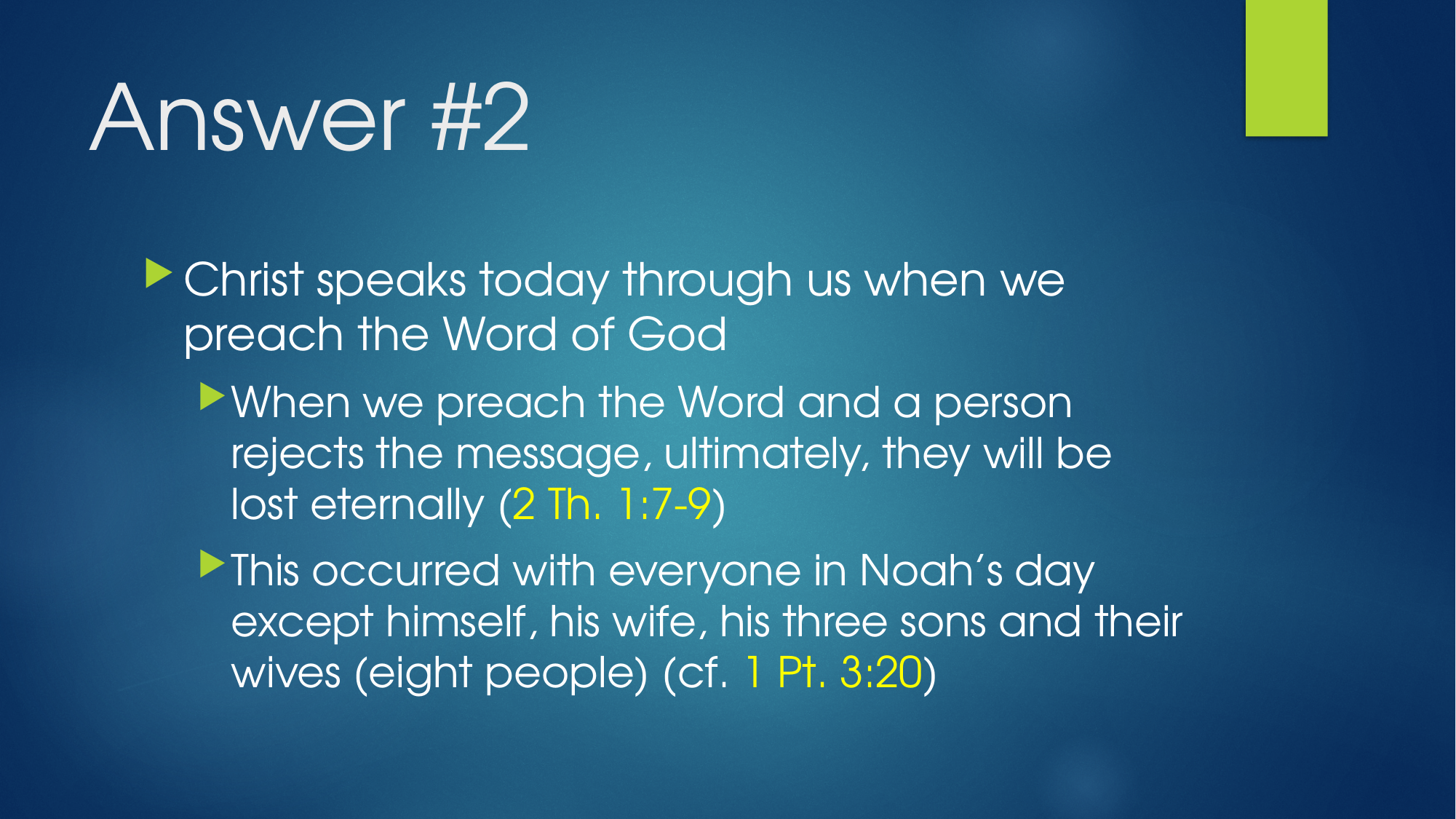

# Answer #2
Christ speaks today through us when we preach the Word of God
When we preach the Word and a person rejects the message, ultimately, they will be lost eternally (2 Th. 1:7-9)
‌This occurred with everyone in Noah’s day except himself, his wife, his three sons and their wives (eight people) (cf. 1 Pt. 3:20)